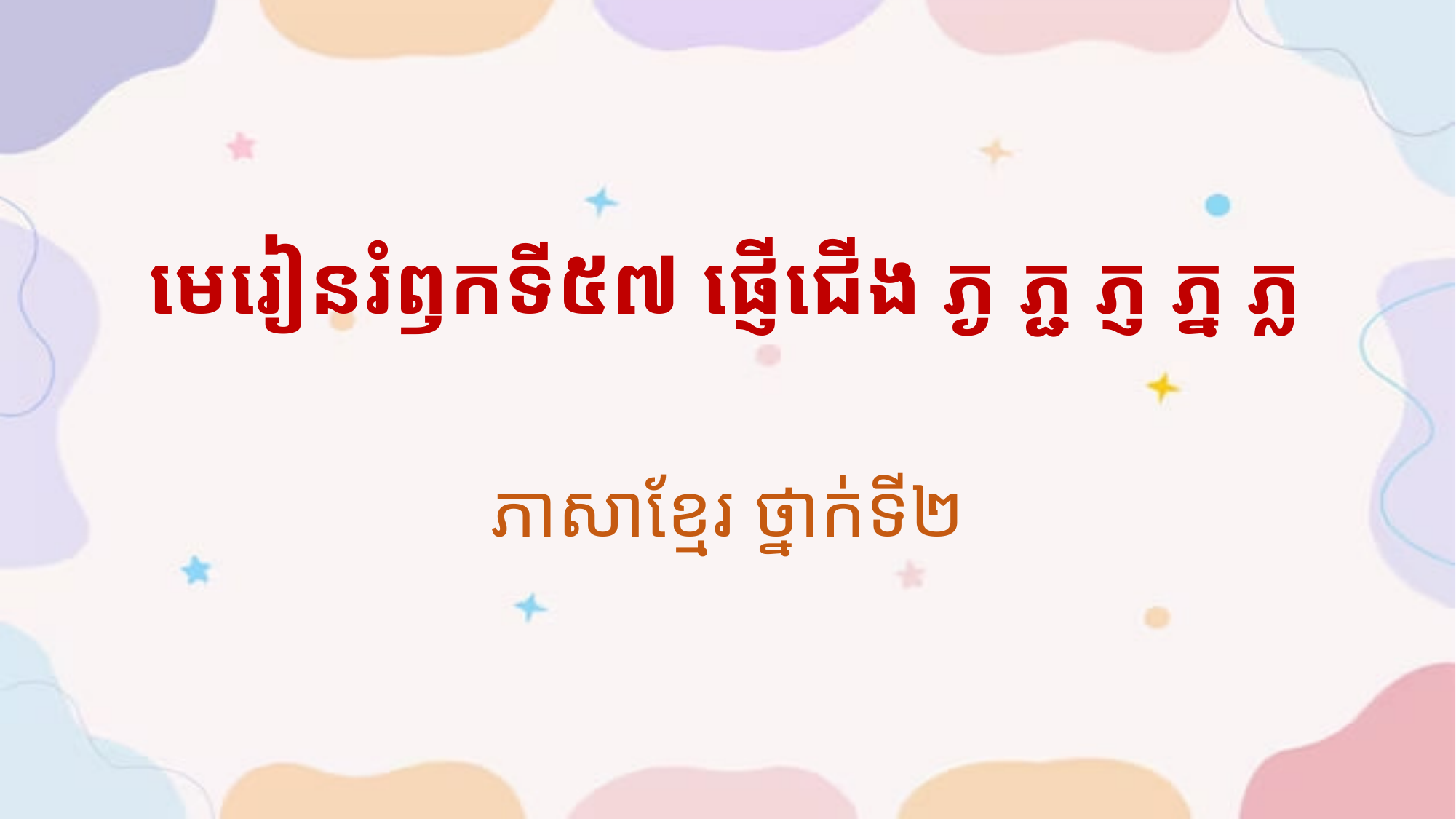

# មេរៀនរំឭកទី៥៧ ផ្ញើជើង ភ្ង ភ្ជ ភ្ញ ភ្ន ភ្ល
ភាសាខ្មែរ ថ្នាក់ទី២